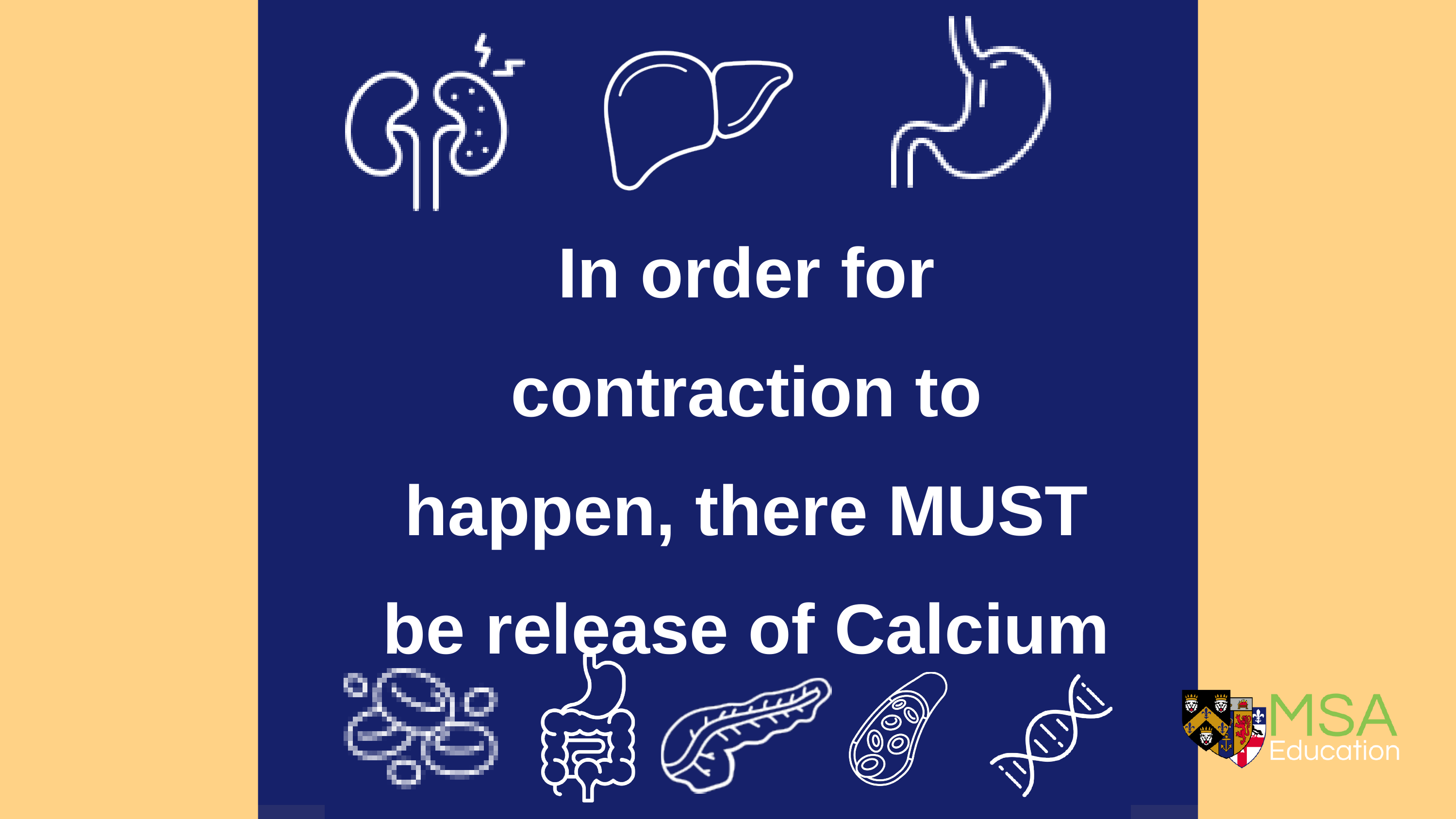

In order for contraction to happen, there MUST be release of Calcium